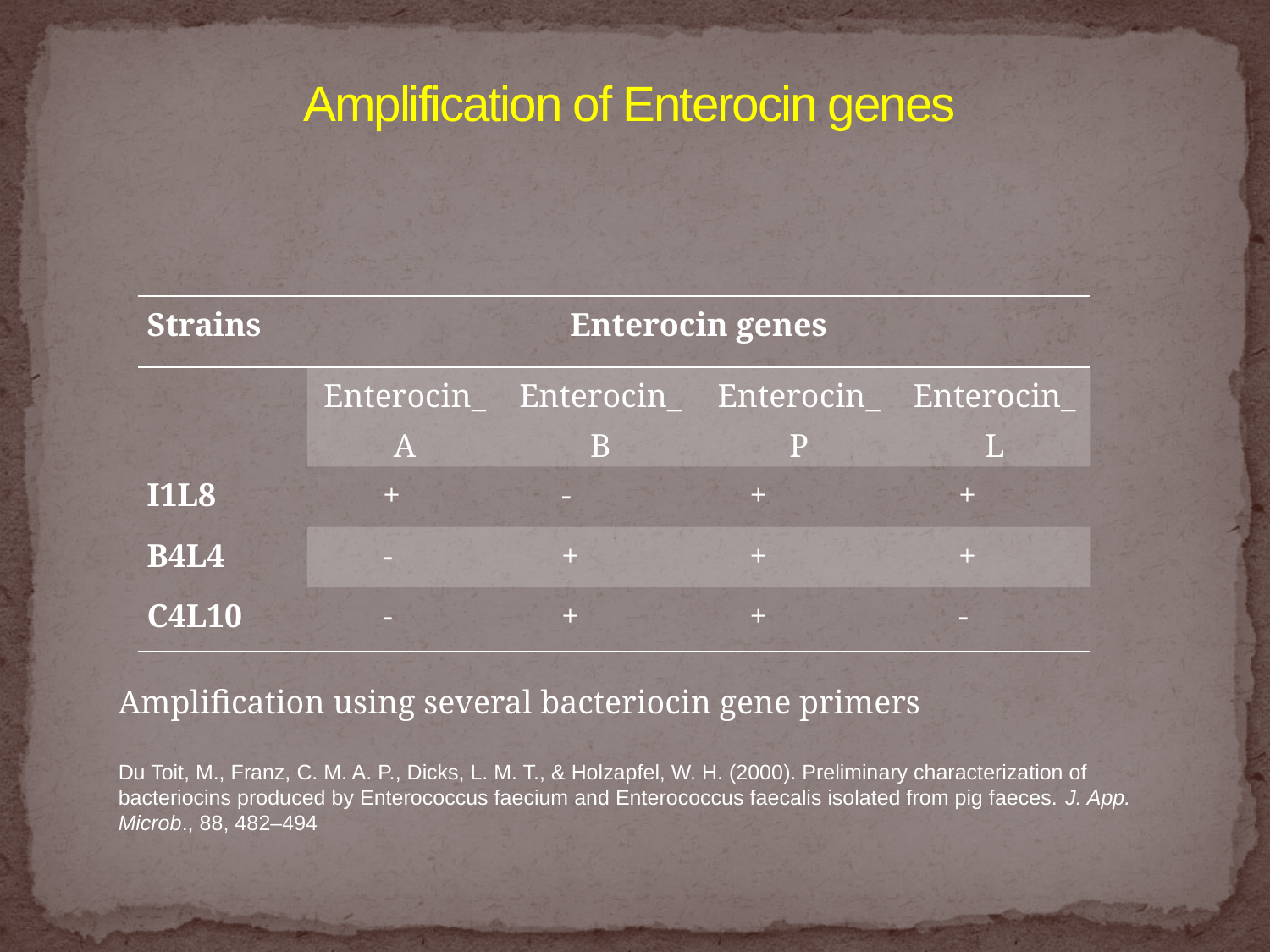

# Amplification of Enterocin genes
| Strains | Enterocin genes |  |  |  |
| --- | --- | --- | --- | --- |
|  | Enterocin\_A | Enterocin\_B | Enterocin\_P | Enterocin\_L |
| I1L8 | + | - | + | + |
| B4L4 | - | + | + | + |
| C4L10 | - | + | + | - |
Amplification using several bacteriocin gene primers

Du Toit, M., Franz, C. M. A. P., Dicks, L. M. T., & Holzapfel, W. H. (2000). Preliminary characterization of bacteriocins produced by Enterococcus faecium and Enterococcus faecalis isolated from pig faeces. J. App. Microb., 88, 482–494